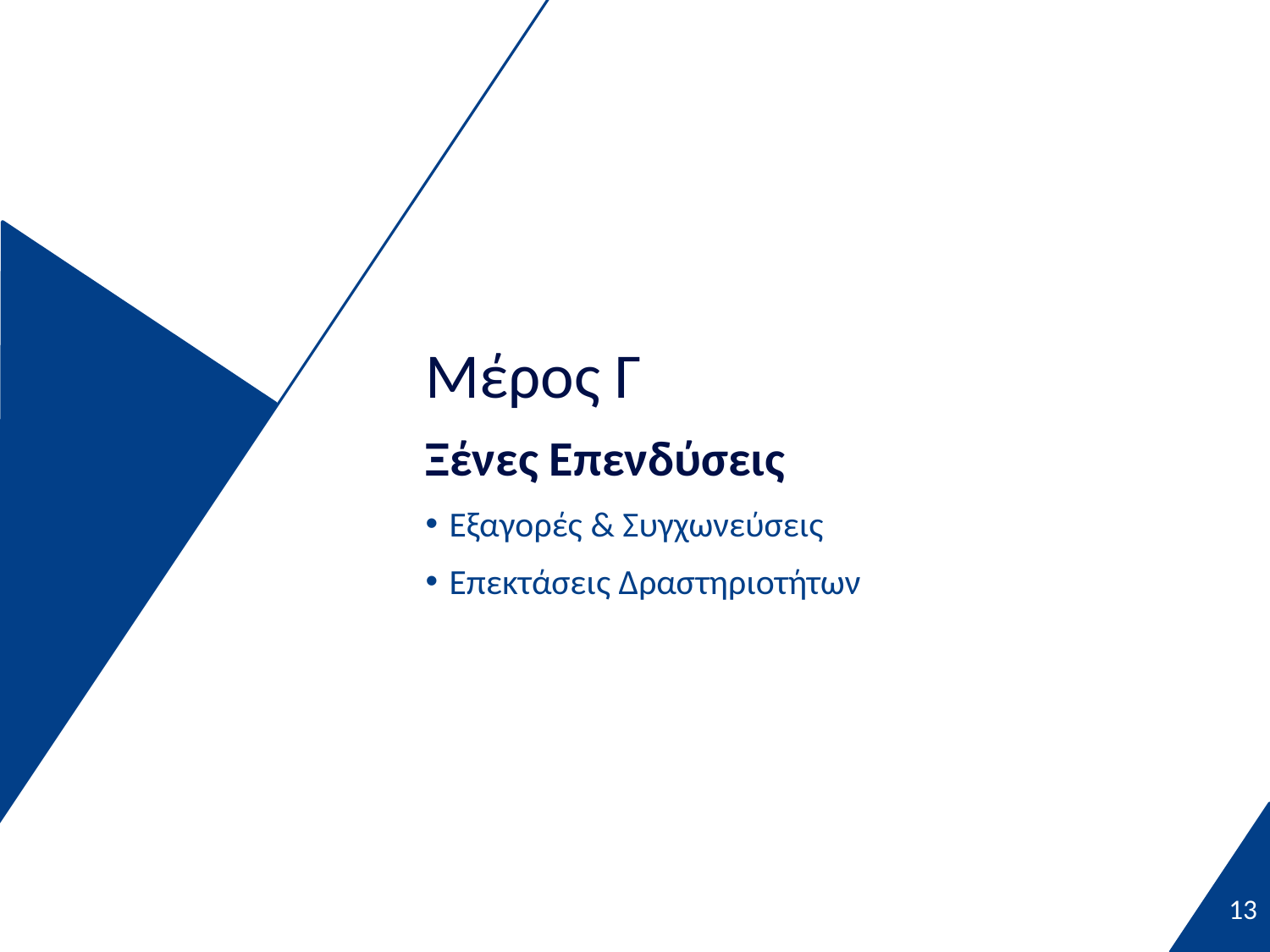

Μέρος Γ
Ξένες Επενδύσεις
Εξαγορές & Συγχωνεύσεις
Επεκτάσεις Δραστηριοτήτων
13